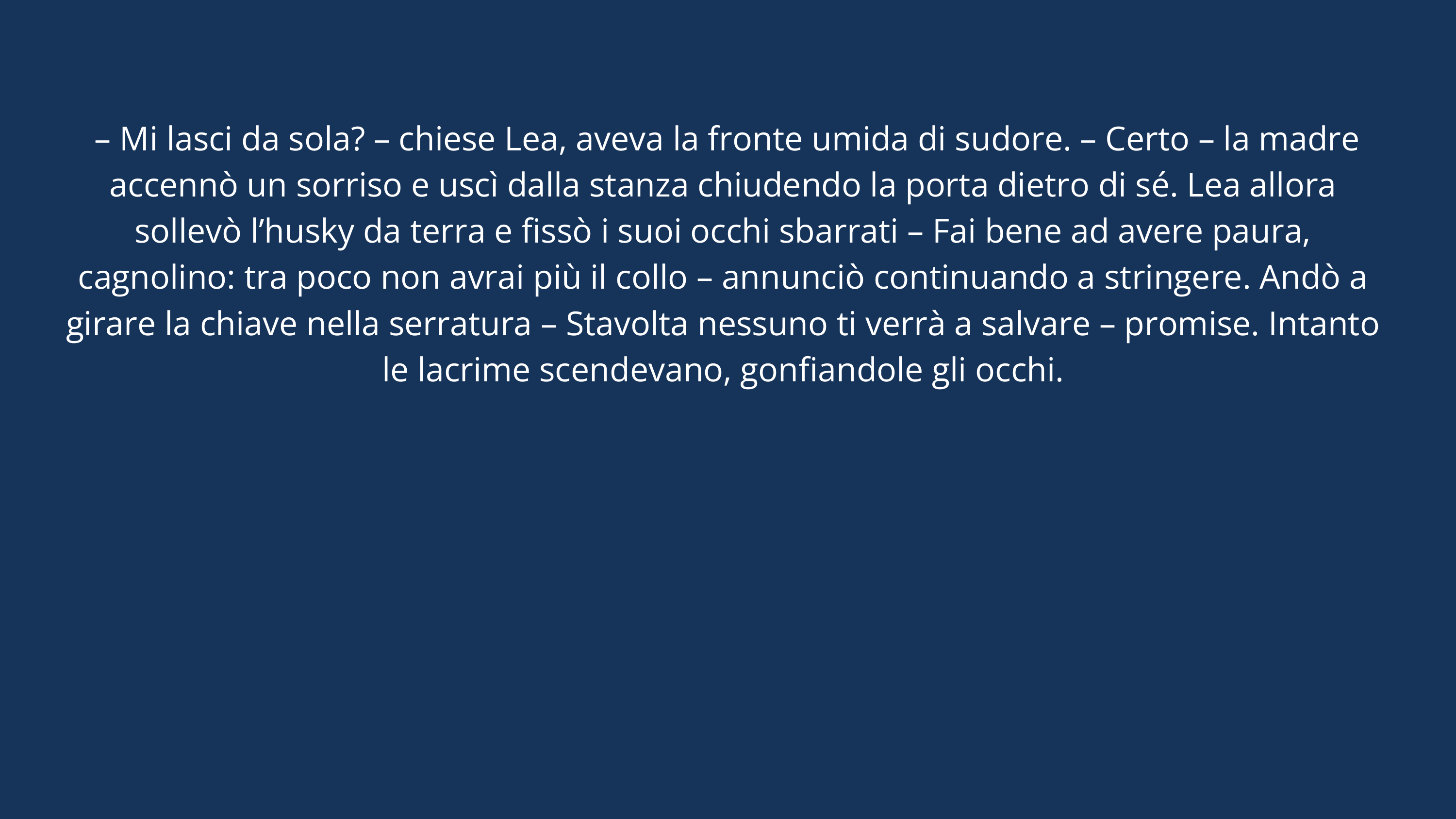

– Mi lasci da sola? – chiese Lea, aveva la fronte umida di sudore. – Certo – la madre accennò un sorriso e uscì dalla stanza chiudendo la porta dietro di sé. Lea allora sollevò l’husky da terra e fissò i suoi occhi sbarrati – Fai bene ad avere paura, cagnolino: tra poco non avrai più il collo – annunciò continuando a stringere. Andò a girare la chiave nella serratura – Stavolta nessuno ti verrà a salvare – promise. Intanto le lacrime scendevano, gonfiandole gli occhi.